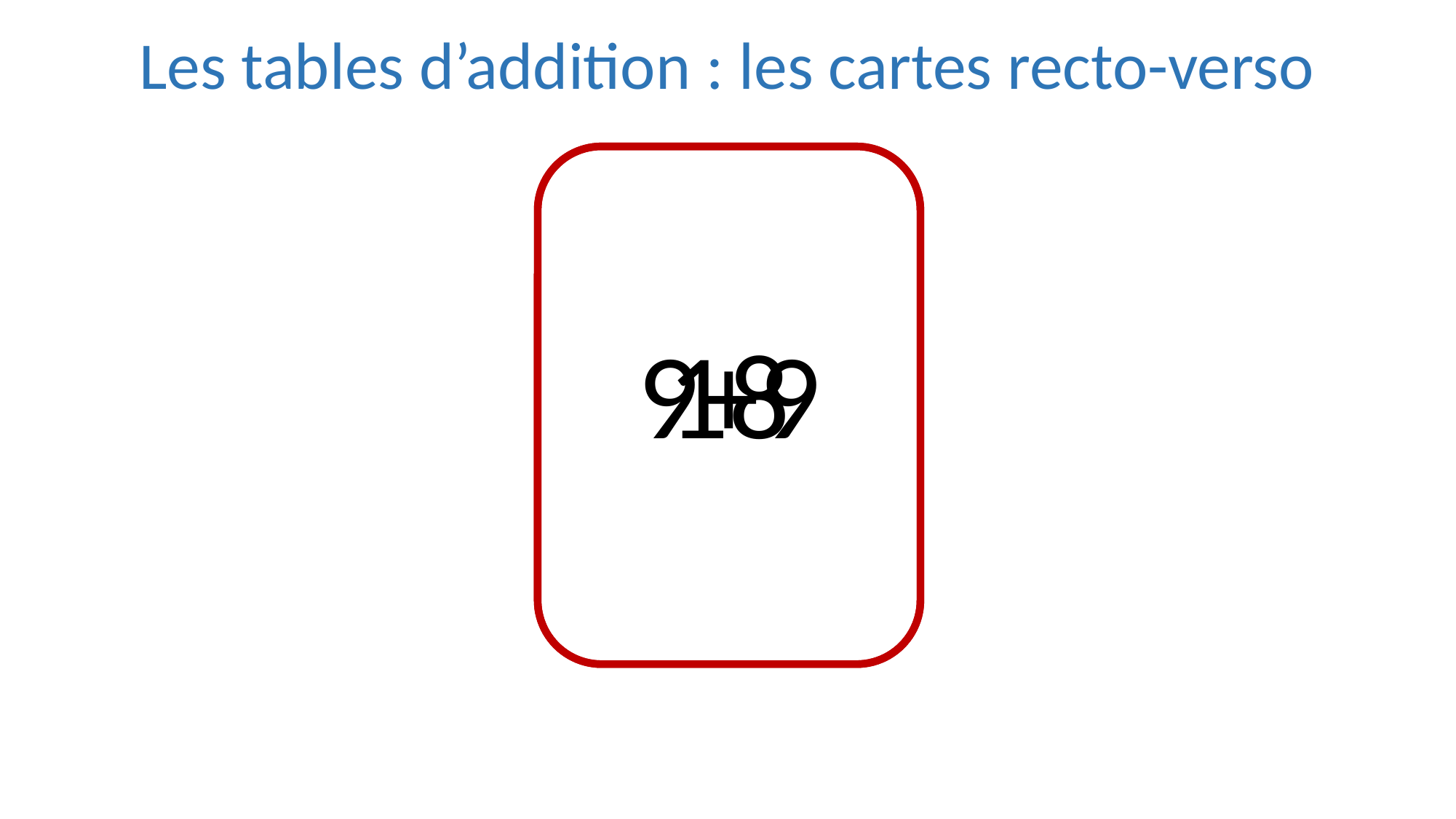

Les tables d’addition : les cartes recto-verso

9+9

18